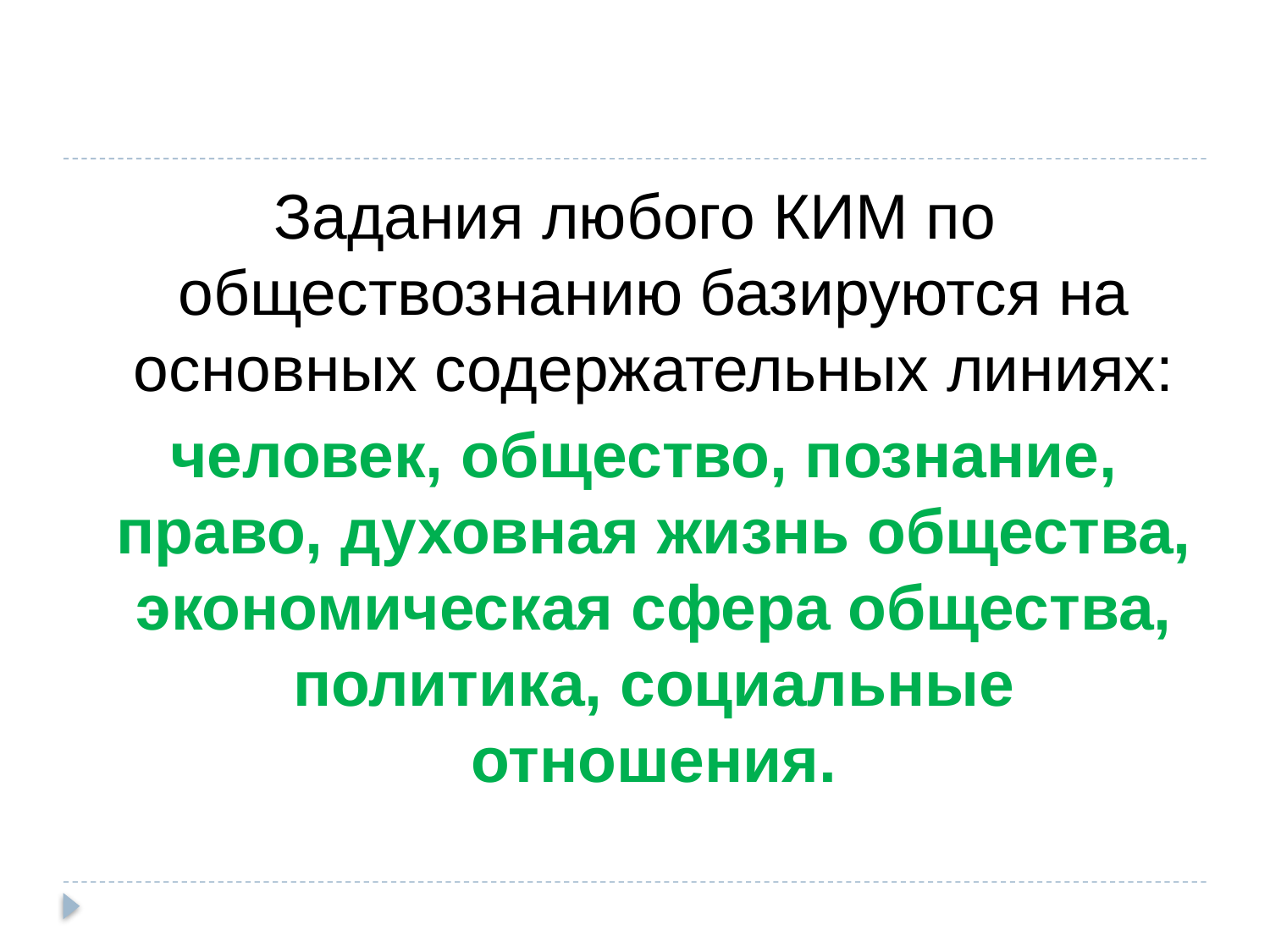

#
Задания любого КИМ по обществознанию базируются на основных содержательных линиях:
 человек, общество, познание, право, духовная жизнь общества, экономическая сфера общества, политика, социальные отношения.